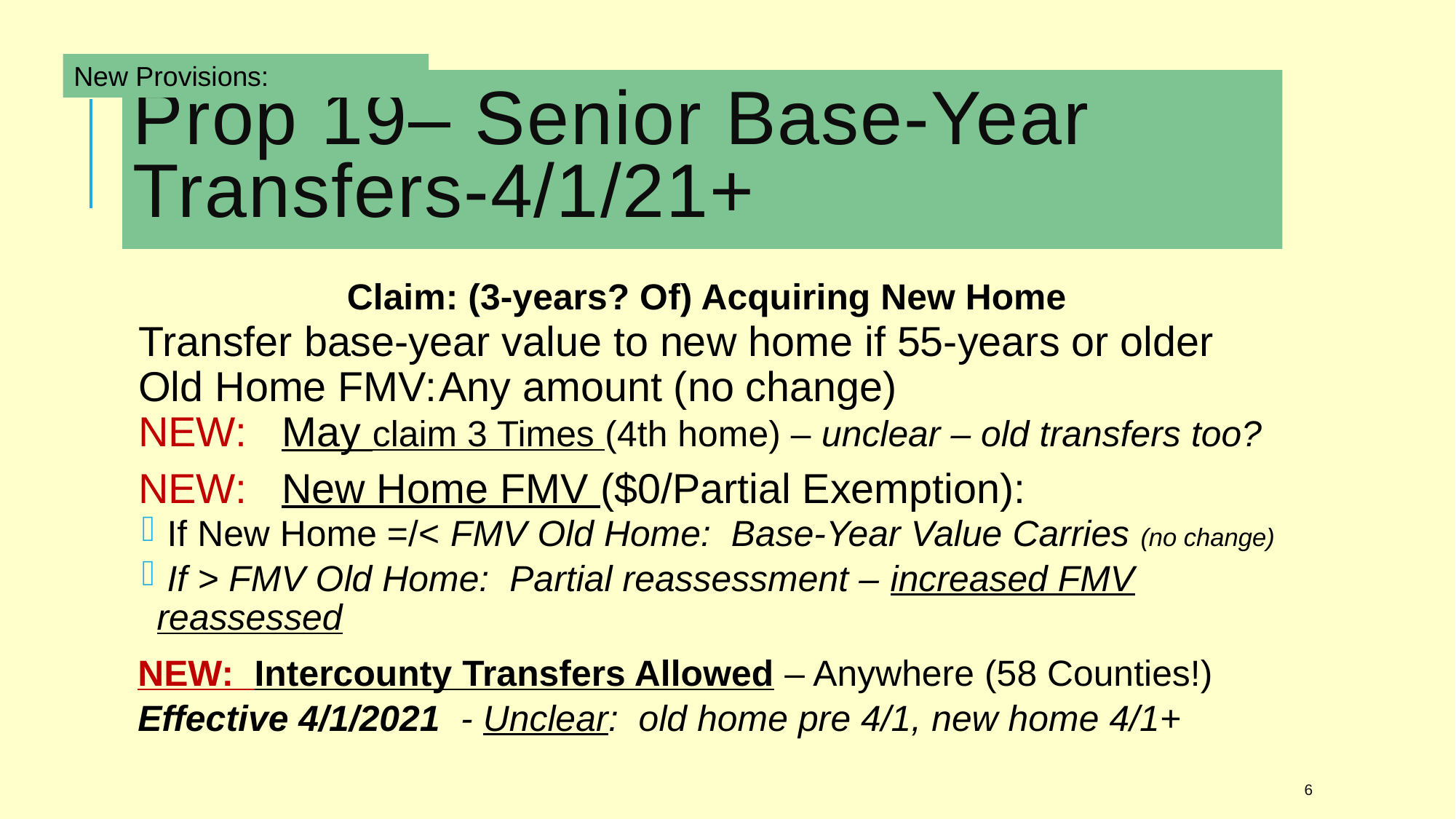

New Provisions:
# Prop 19– Senior Base-Year Transfers-4/1/21+
Claim: (3-years? Of) Acquiring New Home
Transfer base-year value to new home if 55-years or older
Old Home FMV:	Any amount (no change)
NEW:   May claim 3 Times (4th home) – unclear – old transfers too?
NEW:   New Home FMV ($0/Partial Exemption):
 If New Home =/< FMV Old Home:  Base-Year Value Carries (no change)
 If > FMV Old Home:  Partial reassessment – increased FMV reassessed
NEW:  Intercounty Transfers Allowed – Anywhere (58 Counties!)
Effective 4/1/2021  - Unclear:  old home pre 4/1, new home 4/1+
6